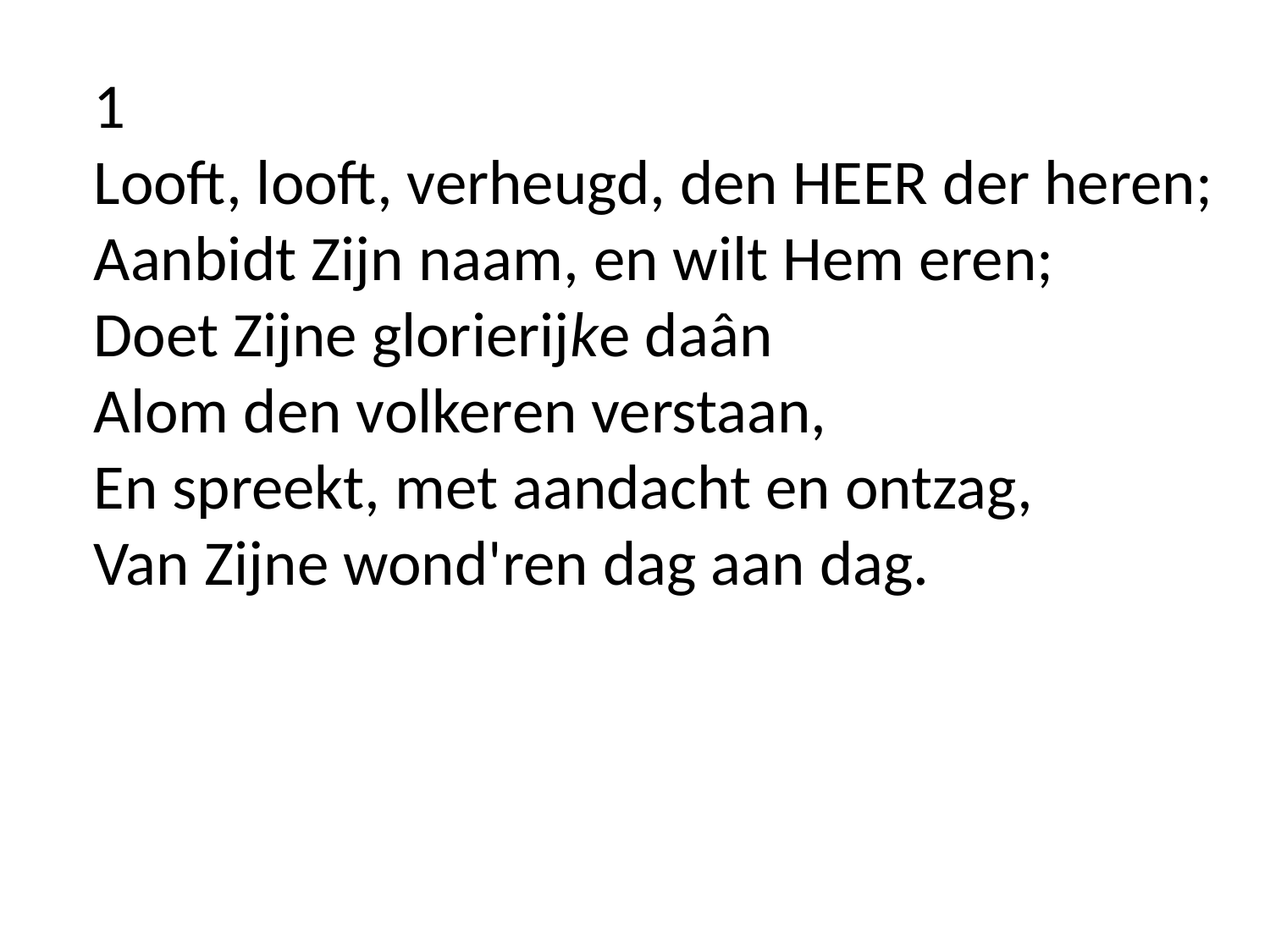

1
Looft, looft, verheugd, den HEER der heren;
Aanbidt Zijn naam, en wilt Hem eren;
Doet Zijne glorierijke daân
Alom den volkeren verstaan,
En spreekt, met aandacht en ontzag,
Van Zijne wond'ren dag aan dag.